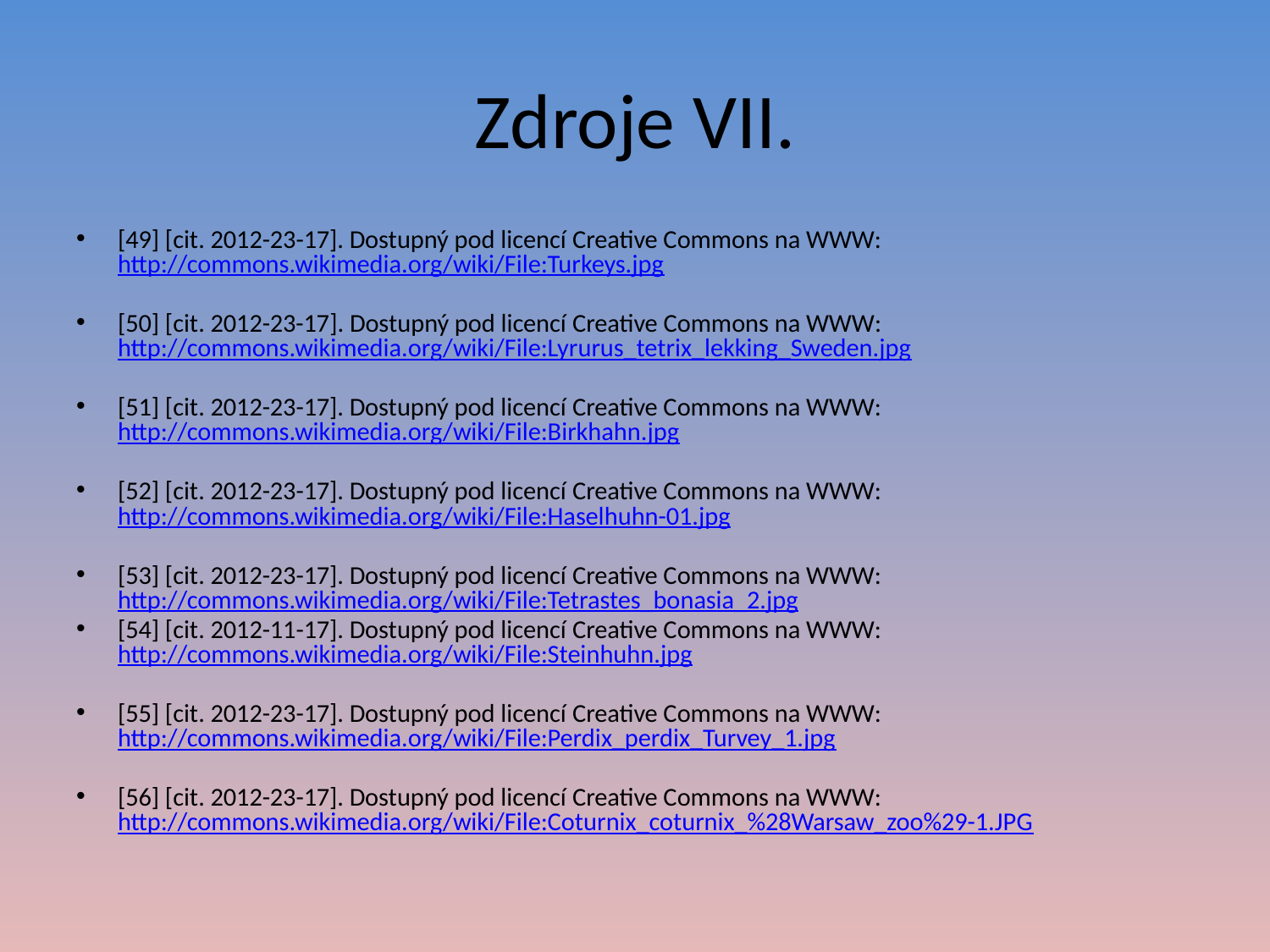

# Zdroje VII.
[49] [cit. 2012-23-17]. Dostupný pod licencí Creative Commons na WWW: http://commons.wikimedia.org/wiki/File:Turkeys.jpg

[50] [cit. 2012-23-17]. Dostupný pod licencí Creative Commons na WWW: http://commons.wikimedia.org/wiki/File:Lyrurus_tetrix_lekking_Sweden.jpg

[51] [cit. 2012-23-17]. Dostupný pod licencí Creative Commons na WWW: http://commons.wikimedia.org/wiki/File:Birkhahn.jpg

[52] [cit. 2012-23-17]. Dostupný pod licencí Creative Commons na WWW: http://commons.wikimedia.org/wiki/File:Haselhuhn-01.jpg

[53] [cit. 2012-23-17]. Dostupný pod licencí Creative Commons na WWW: http://commons.wikimedia.org/wiki/File:Tetrastes_bonasia_2.jpg
[54] [cit. 2012-11-17]. Dostupný pod licencí Creative Commons na WWW: http://commons.wikimedia.org/wiki/File:Steinhuhn.jpg

[55] [cit. 2012-23-17]. Dostupný pod licencí Creative Commons na WWW: http://commons.wikimedia.org/wiki/File:Perdix_perdix_Turvey_1.jpg

[56] [cit. 2012-23-17]. Dostupný pod licencí Creative Commons na WWW: http://commons.wikimedia.org/wiki/File:Coturnix_coturnix_%28Warsaw_zoo%29-1.JPG